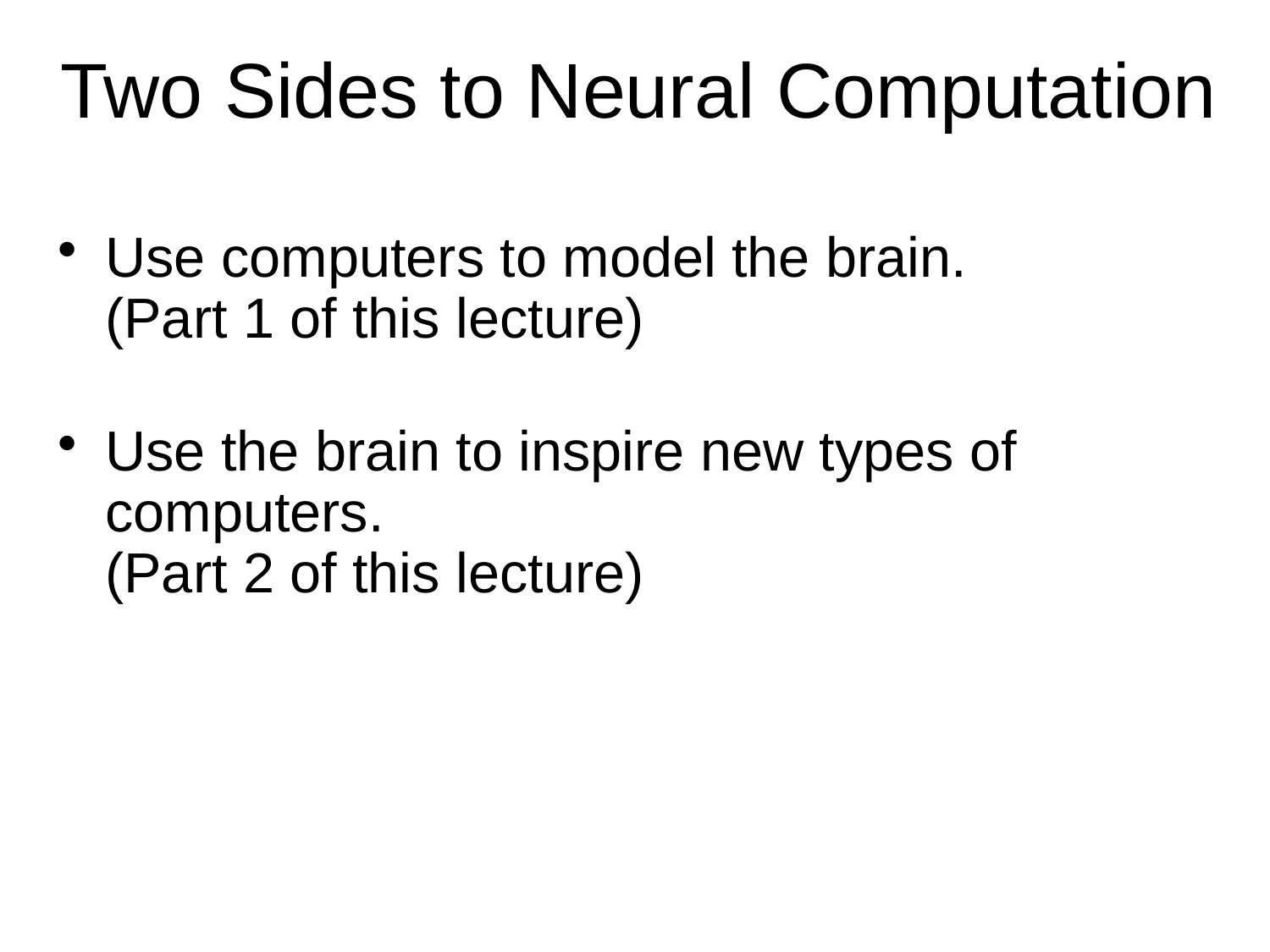

# Two Sides to Neural Computation

Use computers to model the brain.
(Part 1 of this lecture)
Use the brain to inspire new types of computers.
(Part 2 of this lecture)